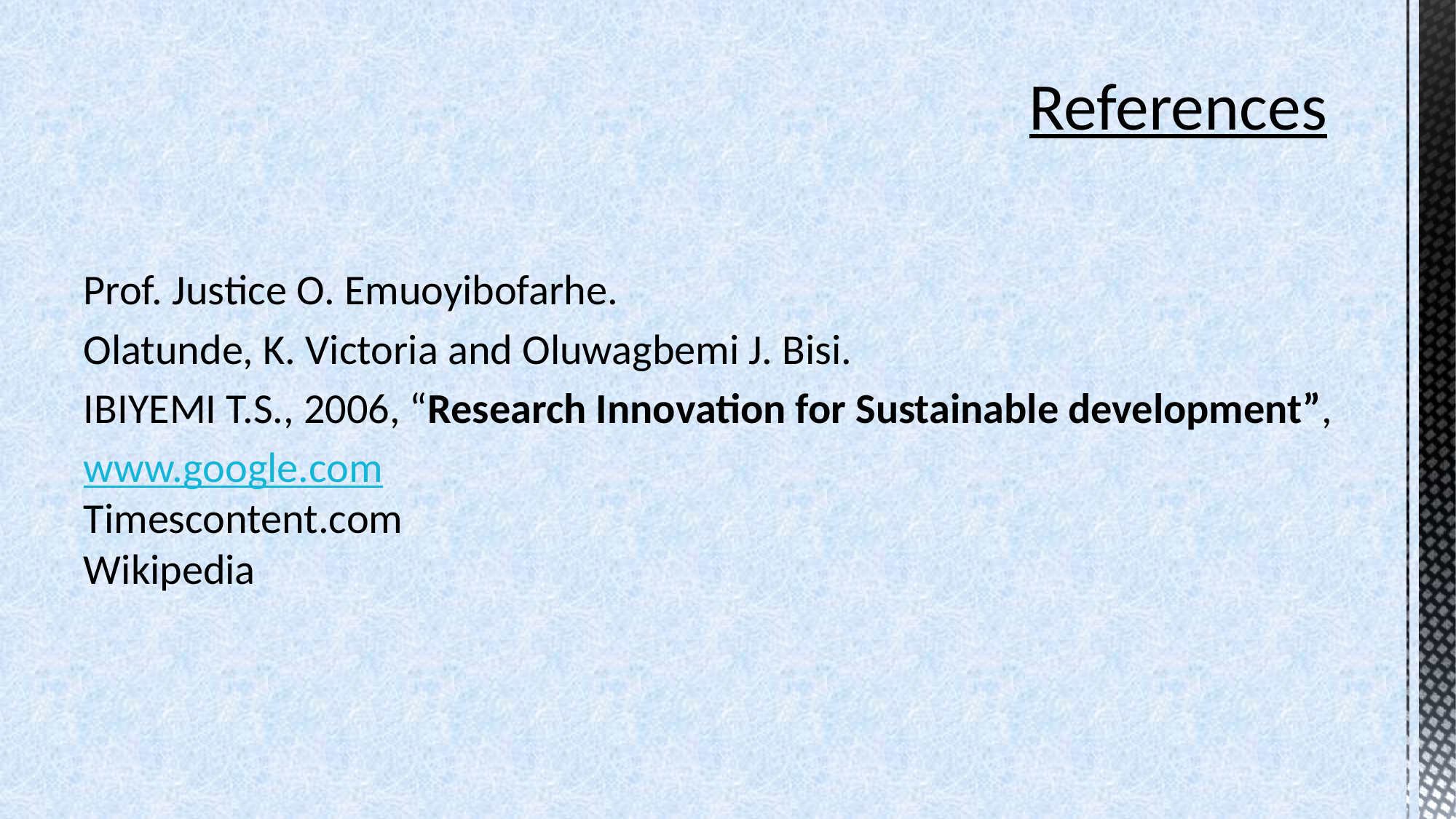

# References
Prof. Justice O. Emuoyibofarhe.
Olatunde, K. Victoria and Oluwagbemi J. Bisi.
IBIYEMI T.S., 2006, “Research Innovation for Sustainable development”,
www.google.com
Timescontent.com
Wikipedia